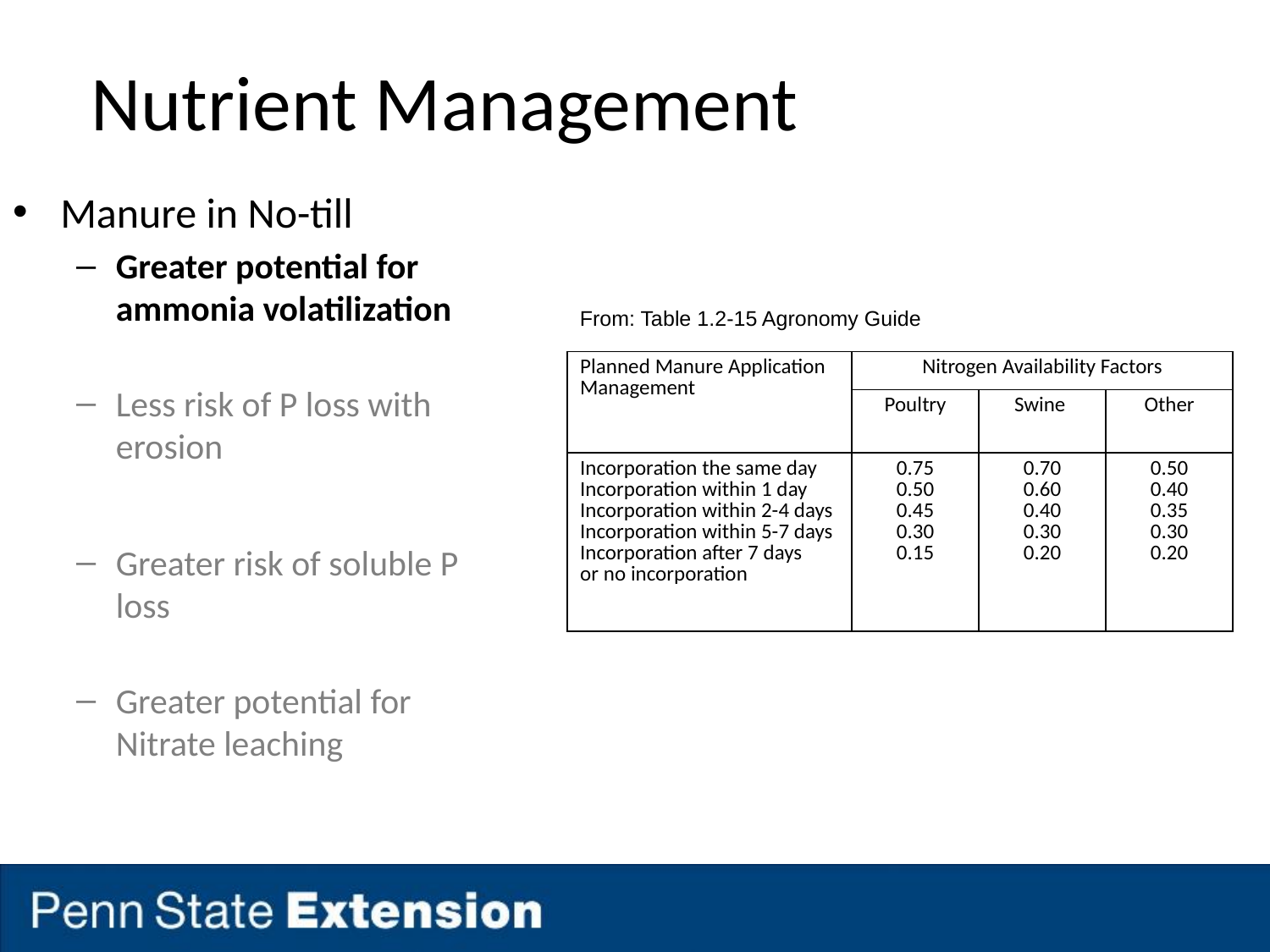

# Nutrient Management
Manure in No-till
Greater potential for ammonia volatilization

Less risk of P loss with erosion

Greater risk of soluble P loss

Greater potential for Nitrate leaching

From: Table 1.2-15 Agronomy Guide
| Planned Manure Application Management | Nitrogen Availability Factors |  |  |
| --- | --- | --- | --- |
|  | Poultry | Swine | Other |
| Incorporation the same day Incorporation within 1 day Incorporation within 2-4 days Incorporation within 5-7 days Incorporation after 7 days or no incorporation | 0.75 0.50 0.45 0.30 0.15 | 0.70 0.60 0.40 0.30 0.20 | 0.50 0.40 0.35 0.30 0.20 |